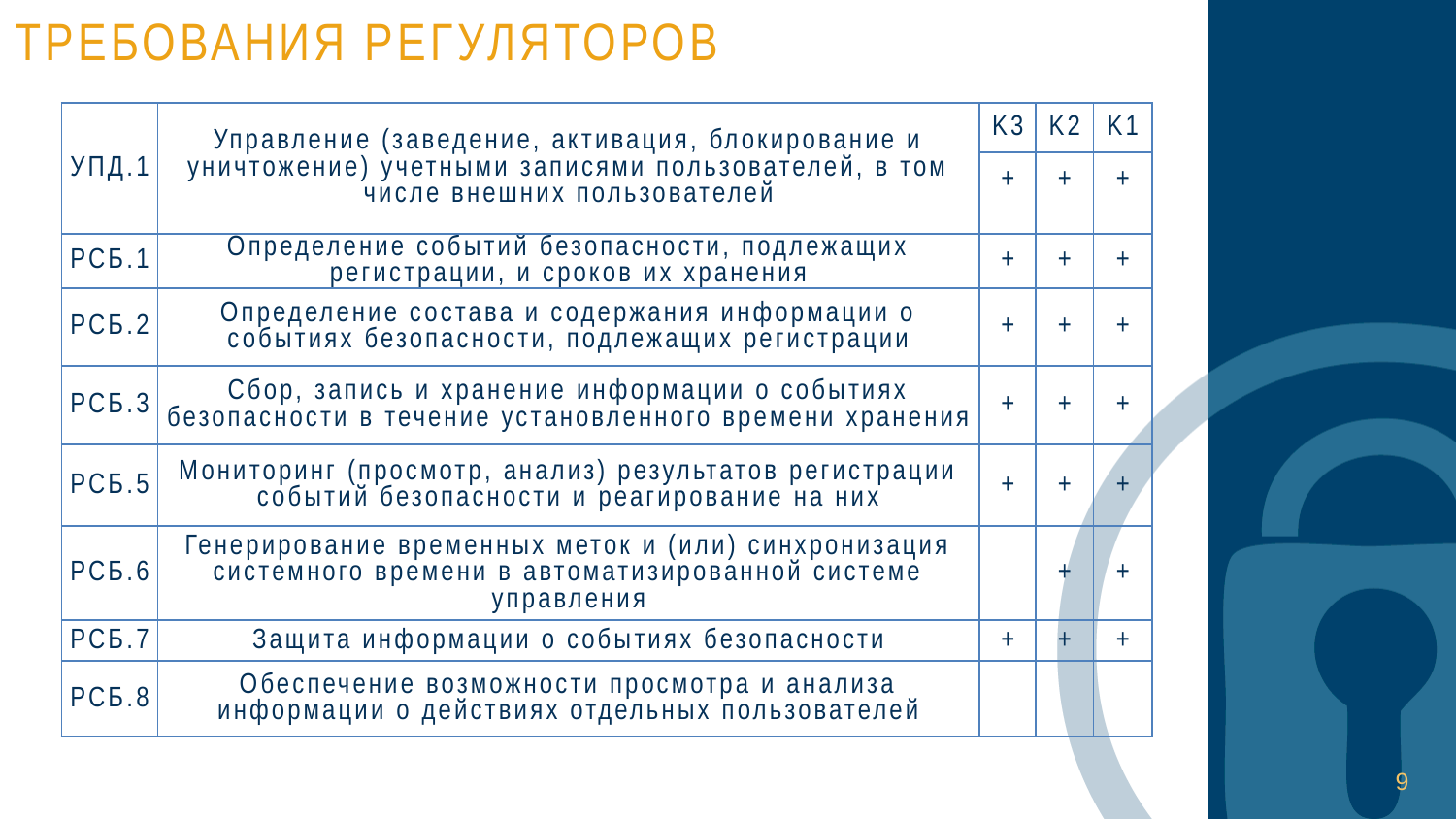

ТРЕБОВАНИЯ РЕГУЛЯТОРОВ
| УПД.1 | Управление (заведение, активация, блокирование и уничтожение) учетными записями пользователей, в том числе внешних пользователей | K3 | K2 | K1 |
| --- | --- | --- | --- | --- |
|  |  | + | + | + |
| РСБ.1 | Определение событий безопасности, подлежащих регистрации, и сроков их хранения | + | + | + |
| РСБ.2 | Определение состава и содержания информации о событиях безопасности, подлежащих регистрации | + | + | + |
| РСБ.3 | Сбор, запись и хранение информации о событиях безопасности в течение установленного времени хранения | + | + | + |
| РСБ.5 | Мониторинг (просмотр, анализ) результатов регистрации событий безопасности и реагирование на них | + | + | + |
| РСБ.6 | Генерирование временных меток и (или) синхронизация системного времени в автоматизированной системе управления |  | + | + |
| РСБ.7 | Защита информации о событиях безопасности | + | + | + |
| РСБ.8 | Обеспечение возможности просмотра и анализа информации о действиях отдельных пользователей |  |  |  |
9